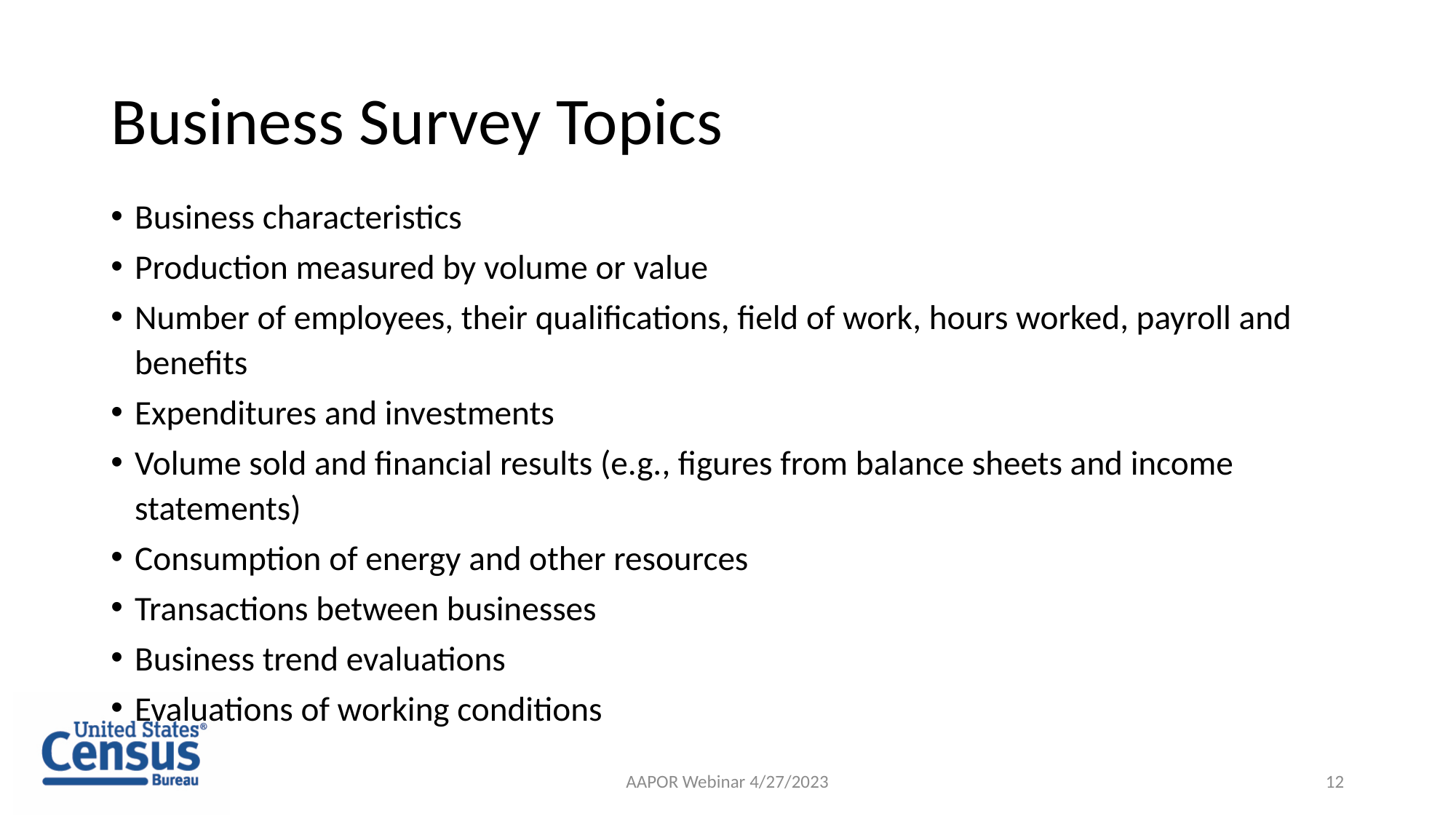

# Business Survey Topics
Business characteristics
Production measured by volume or value
Number of employees, their qualifications, field of work, hours worked, payroll and benefits
Expenditures and investments
Volume sold and financial results (e.g., figures from balance sheets and income statements)
Consumption of energy and other resources
Transactions between businesses
Business trend evaluations
Evaluations of working conditions
AAPOR Webinar 4/27/2023
12